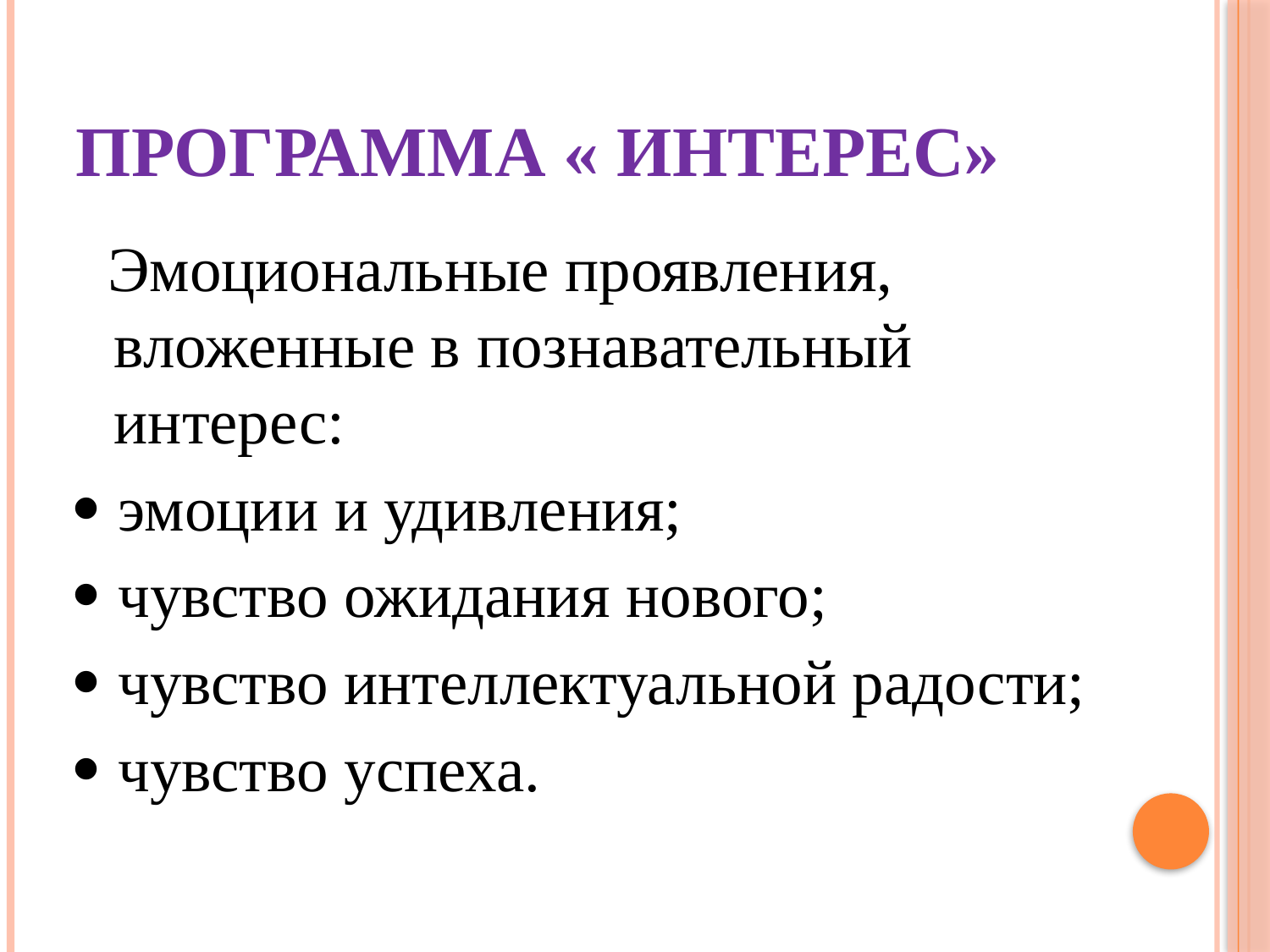

# Программа « Интерес»
  Эмоциональные проявления, вложенные в познавательный интерес:
• эмоции и удивления;
• чувство ожидания нового;
• чувство интеллектуальной радости;
• чувство успеха.